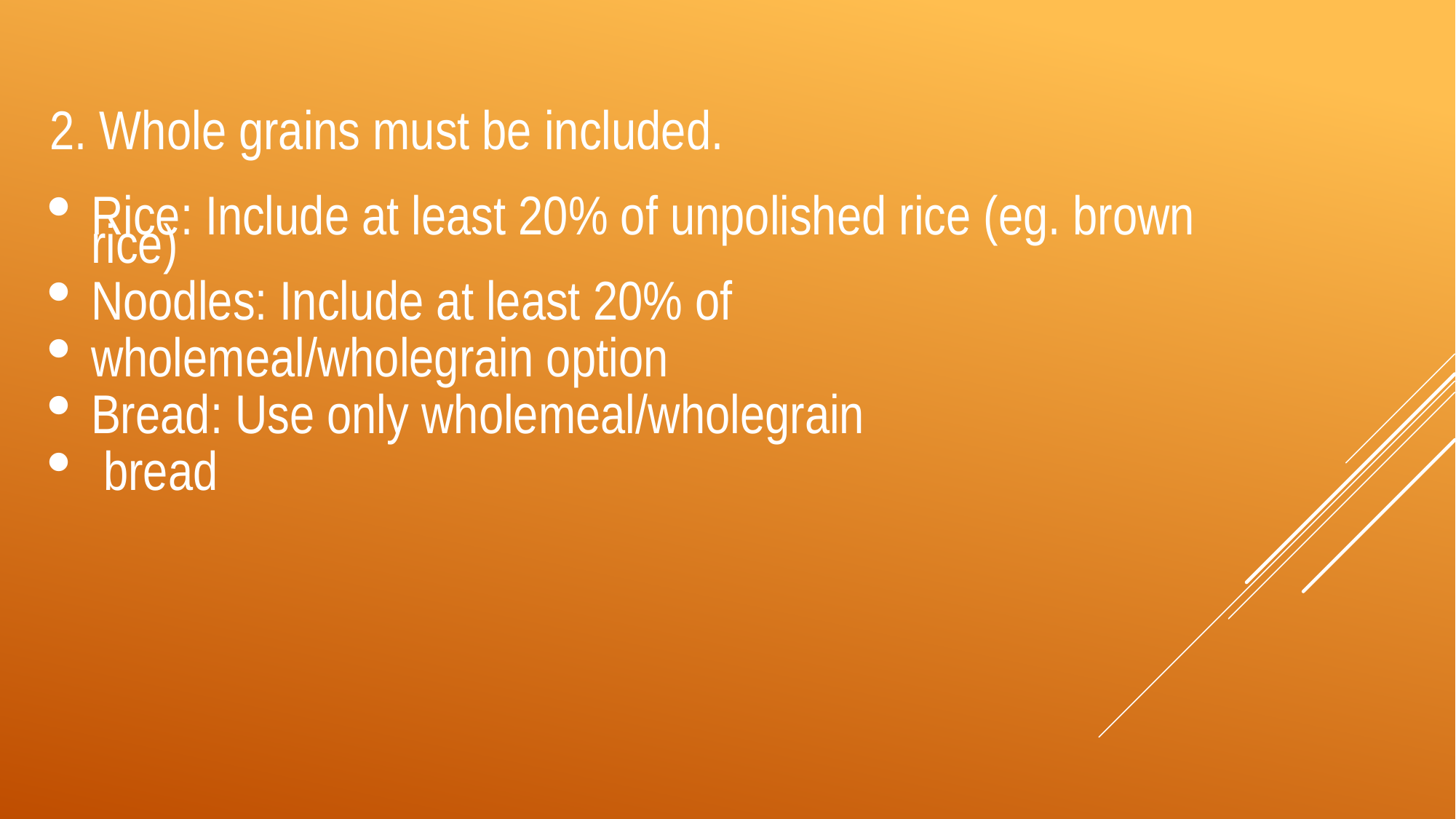

2. Whole grains must be included.

Rice: Include at least 20% of unpolished rice (eg. brown rice)

Noodles: Include at least 20% of

wholemeal/wholegrain option

Bread: Use only wholemeal/wholegrain

 bread